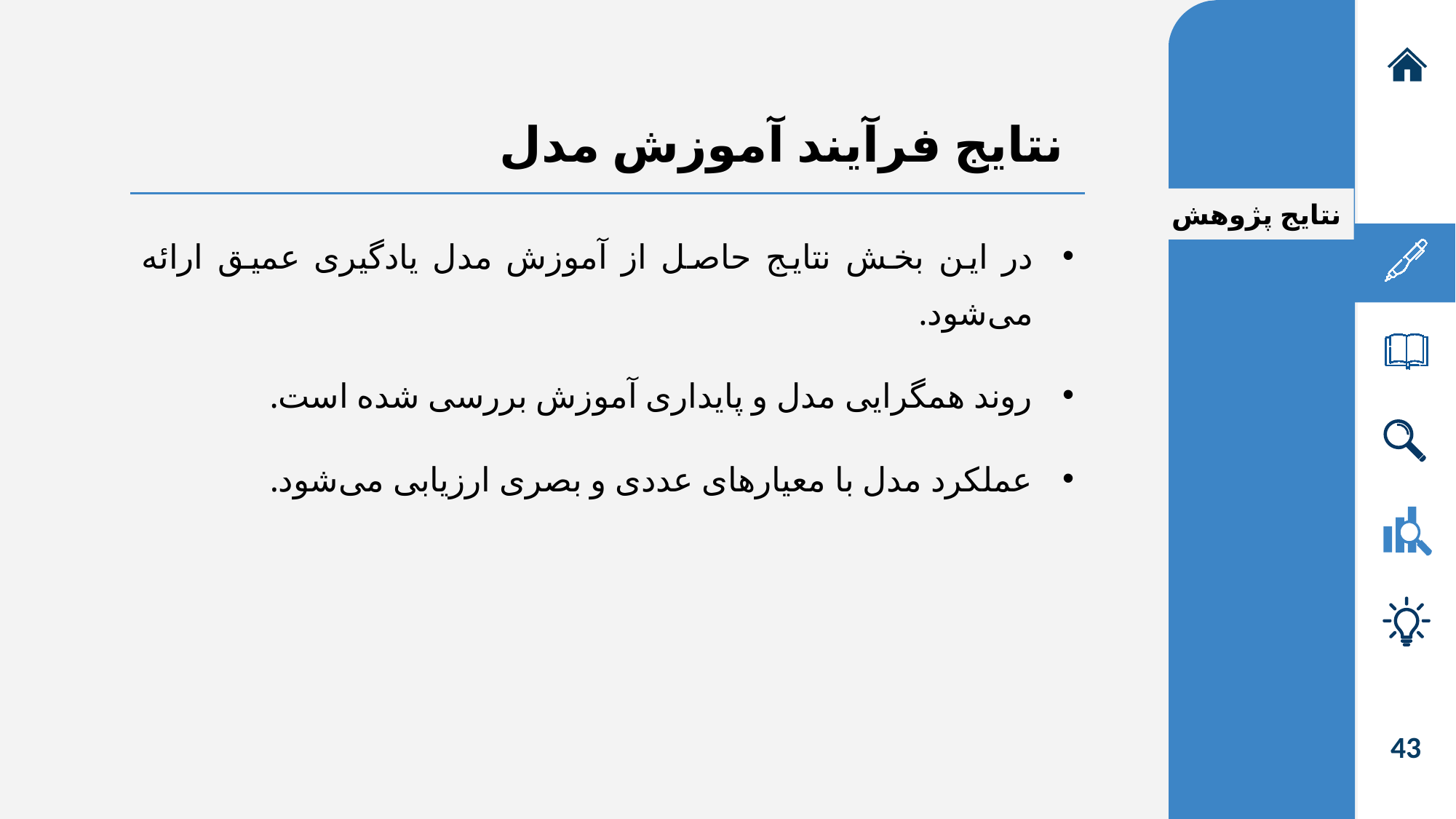

نتایج فرآیند آموزش مدل

نتايج پژوهش

در این بخش نتایج حاصل از آموزش مدل یادگیری عمیق ارائه می‌شود.
روند همگرایی مدل و پایداری آموزش بررسی شده است.
عملکرد مدل با معیارهای عددی و بصری ارزیابی می‌شود.
43